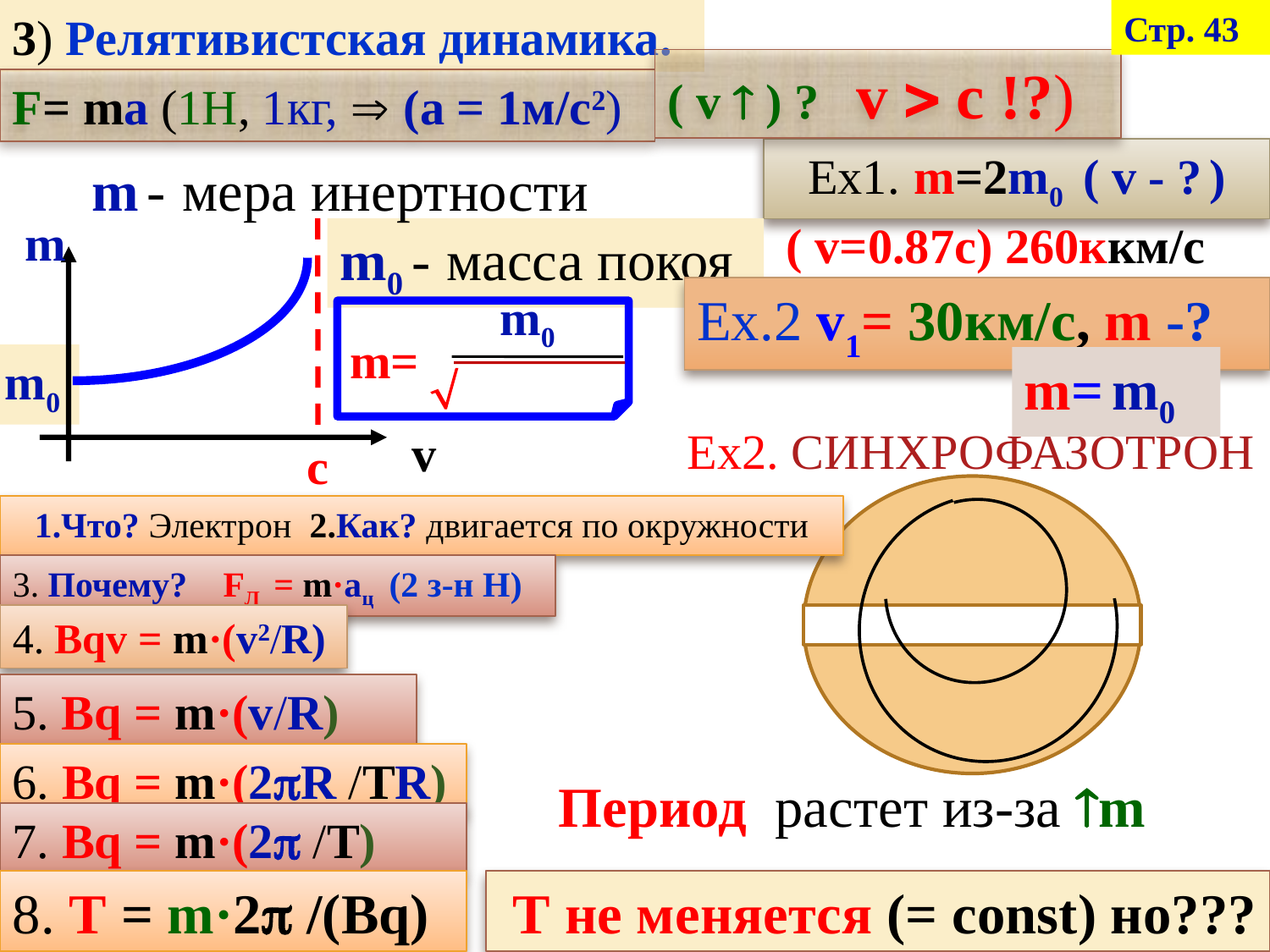

3) Релятивистская динамика.
Стр. 43
( v ↑ ) ?   v > c !?)
F= ma (1H, 1кг, ⇒ (a = 1м/с2)
Ex1.  m=2m0  ( v - ? )
m -  мера инертности
 m

 m0
с
 v
( v=0.87c) 260ккм/с
m0 -  масса покоя
Ex.2 v1= 30км/с, m -?
    m0
√

m=

m= m0
Ex2. СИНХРОФАЗОТРОН

1.Что? Электрон  2.Как? двигается по окружности

3. Почему?    FЛ  = m·ац   (2 з-н Н)

4. Bqv = m·(v2/R)
5. Bq = m·(v/R)
6. Bq = m·(2πR /ТR)
Период  растет из-за ↑m
7. Bq = m·(2π /Т)
8. Т = m·2π /(Bq)
 Т не меняется (= const) но???